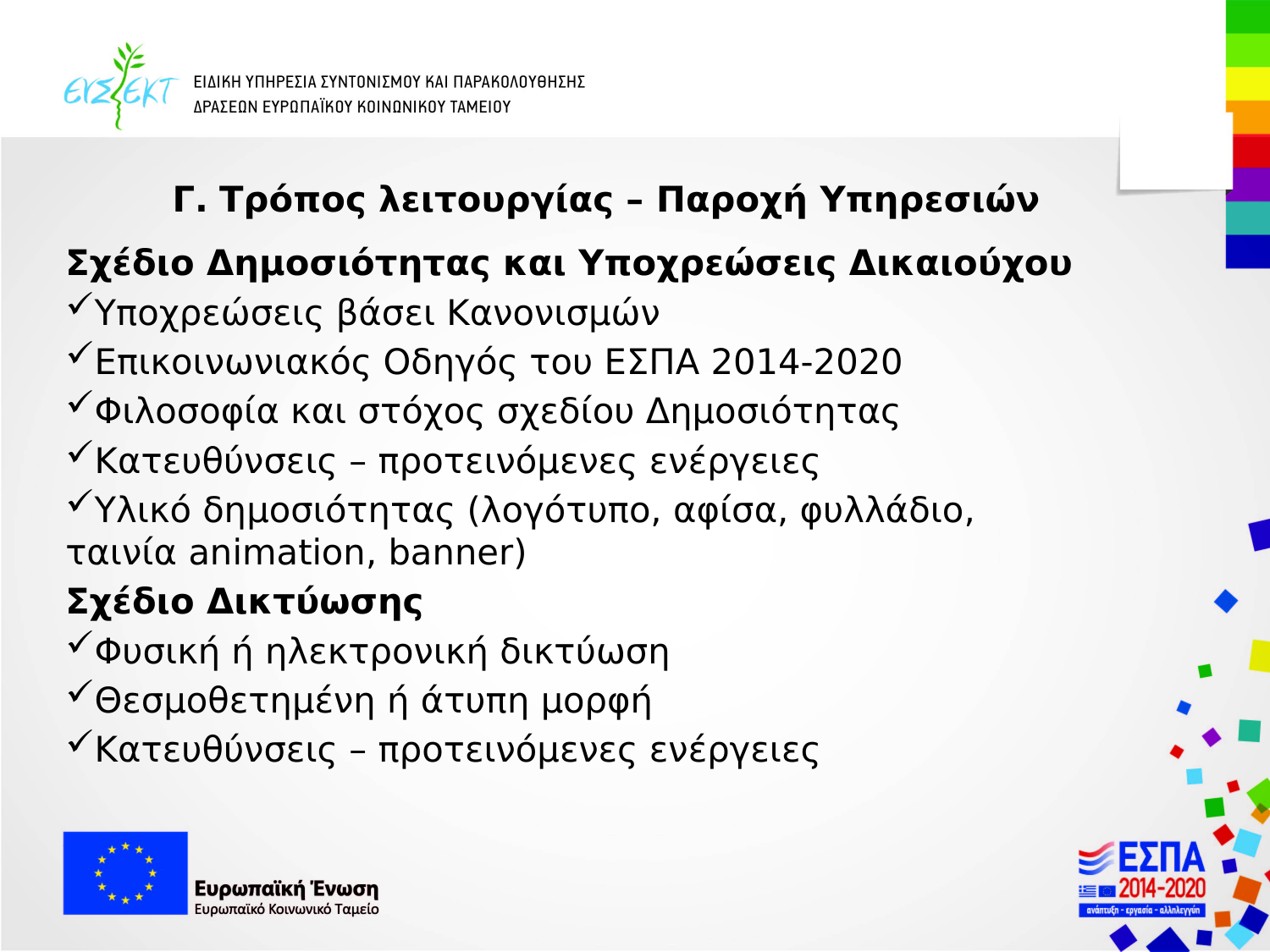

Γ. Τρόπος λειτουργίας – Παροχή Υπηρεσιών
Σχέδιο Δημοσιότητας και Υποχρεώσεις Δικαιούχου
Υποχρεώσεις βάσει Κανονισμών
Επικοινωνιακός Οδηγός του ΕΣΠΑ 2014-2020
Φιλοσοφία και στόχος σχεδίου Δημοσιότητας
Κατευθύνσεις – προτεινόμενες ενέργειες
Υλικό δημοσιότητας (λογότυπο, αφίσα, φυλλάδιο, ταινία animation, banner)
Σχέδιο Δικτύωσης
Φυσική ή ηλεκτρονική δικτύωση
Θεσμοθετημένη ή άτυπη μορφή
Κατευθύνσεις – προτεινόμενες ενέργειες